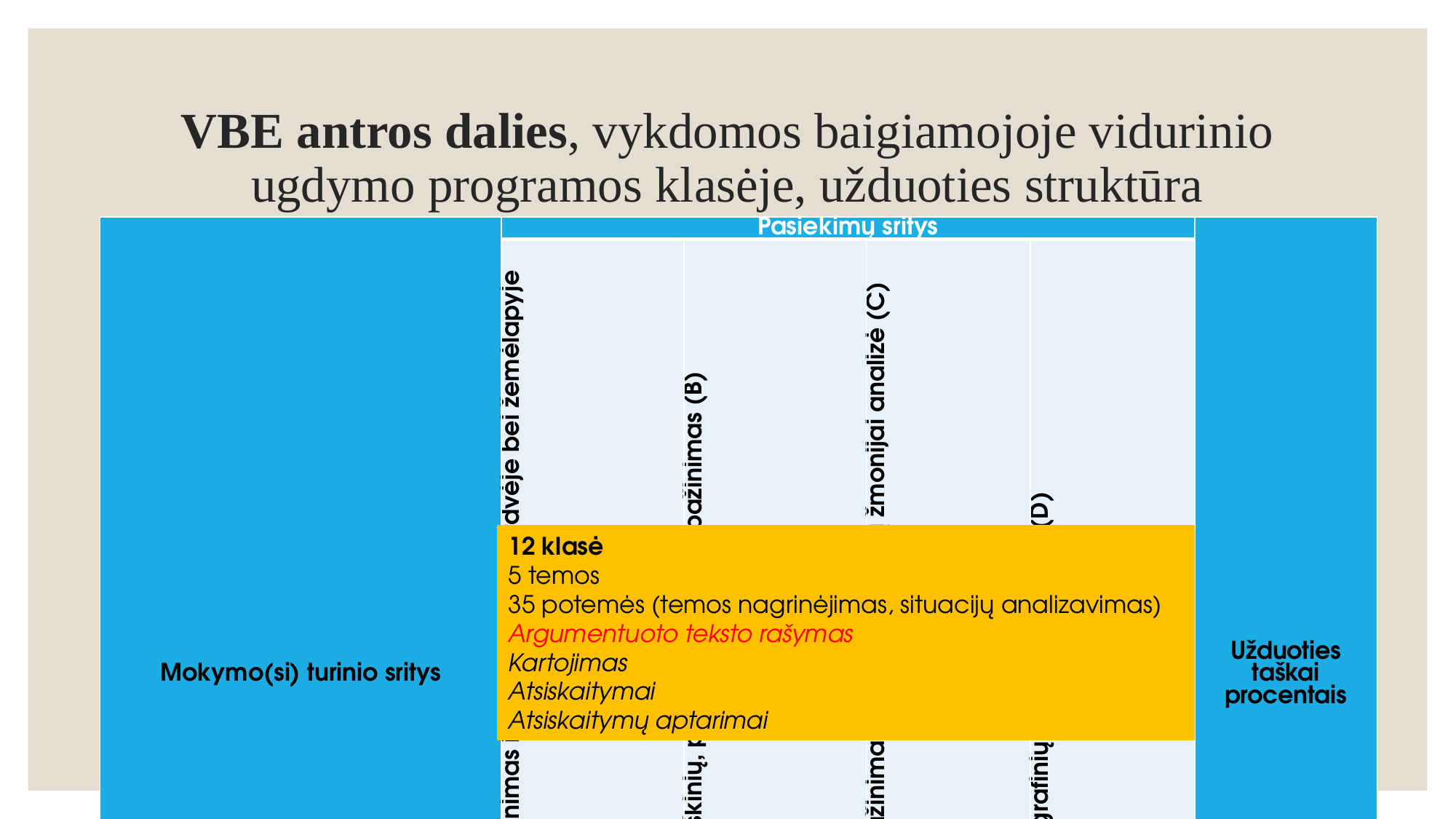

# VBE antros dalies, vykdomos baigiamojoje vidurinio ugdymo programos klasėje, užduoties struktūra
| Mokymo(si) turinio sritys | Pasiekimų sritys |  |  |  | Užduoties taškai procentais |
| --- | --- | --- | --- | --- | --- |
|  | Geografijos mokslo pažinimas ir orientavimasis erdvėje bei žemėlapyje (A) | Geografinių reiškinių, procesų ir sistemų pažinimas (B) | Pasaulio geografinis pažinimas ir globalių iššūkių žmonijai analizė (C) | Geografinių tyrimų gebėjimai (D) |  |
| Ekonominio lygio skirtumai pasaulyje, nelygybės mažinimas |  |  |  |  | 70 |
| Besikeičianti pasaulio ekonomika |  |  |  |  |  |
| Ištekliai ir darnus jų valdymas |  |  |  |  |  |
| Klimato kaita |  |  |  |  | 30 |
| Globalus pasaulis |  |  |  |  |  |
| Iš viso taškų procentais | 10 | 60 | 10 | 20 | 100 |
12 klasė
5 temos
35 potemės (temos nagrinėjimas, situacijų analizavimas)
Argumentuoto teksto rašymas
Kartojimas
Atsiskaitymai
Atsiskaitymų aptarimai